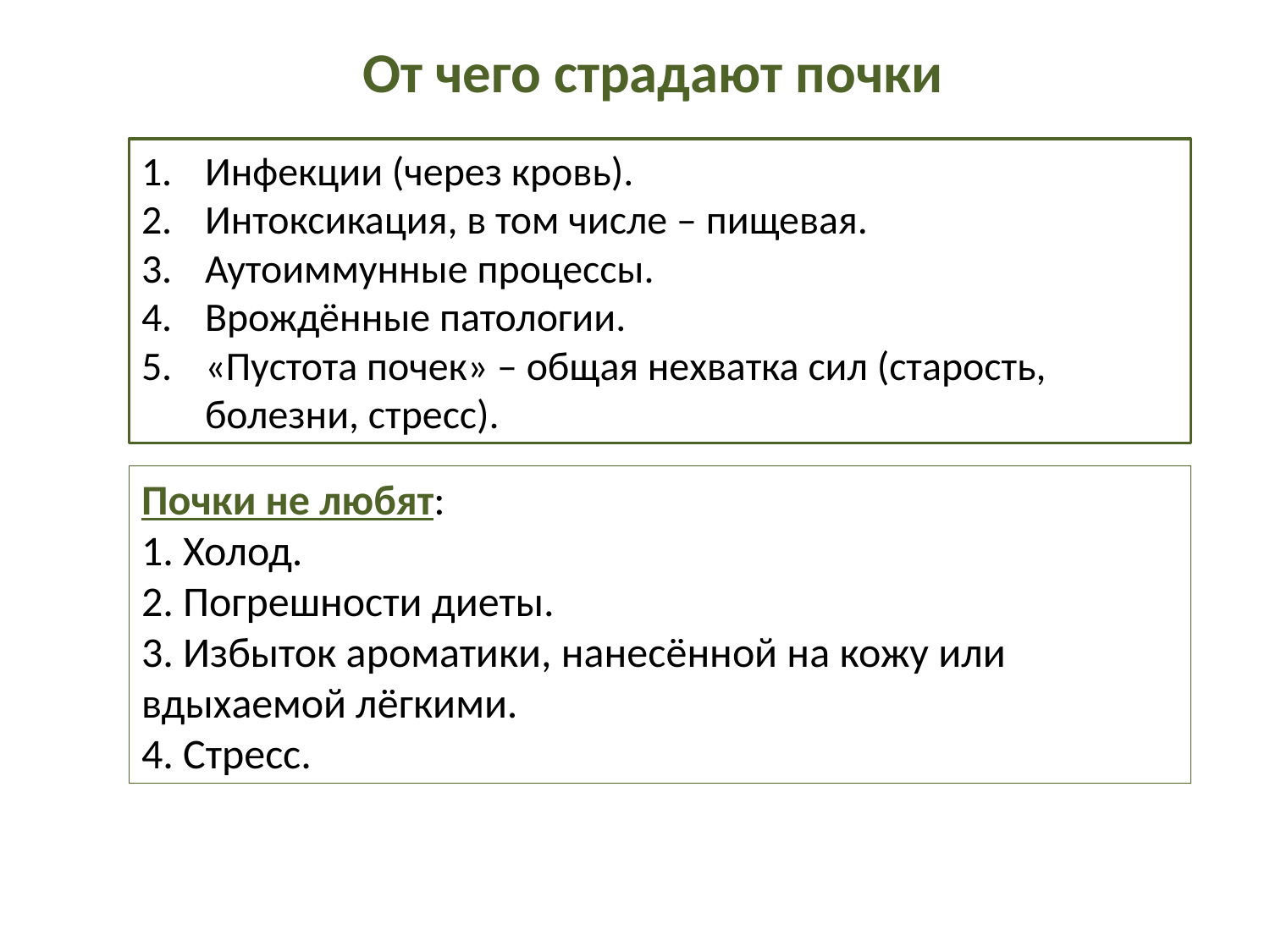

От чего страдают почки
Инфекции (через кровь).
Интоксикация, в том числе – пищевая.
Аутоиммунные процессы.
Врождённые патологии.
«Пустота почек» – общая нехватка сил (старость, болезни, стресс).
Почки не любят:
1. Холод.
2. Погрешности диеты.
3. Избыток ароматики, нанесённой на кожу или вдыхаемой лёгкими.
4. Стресс.